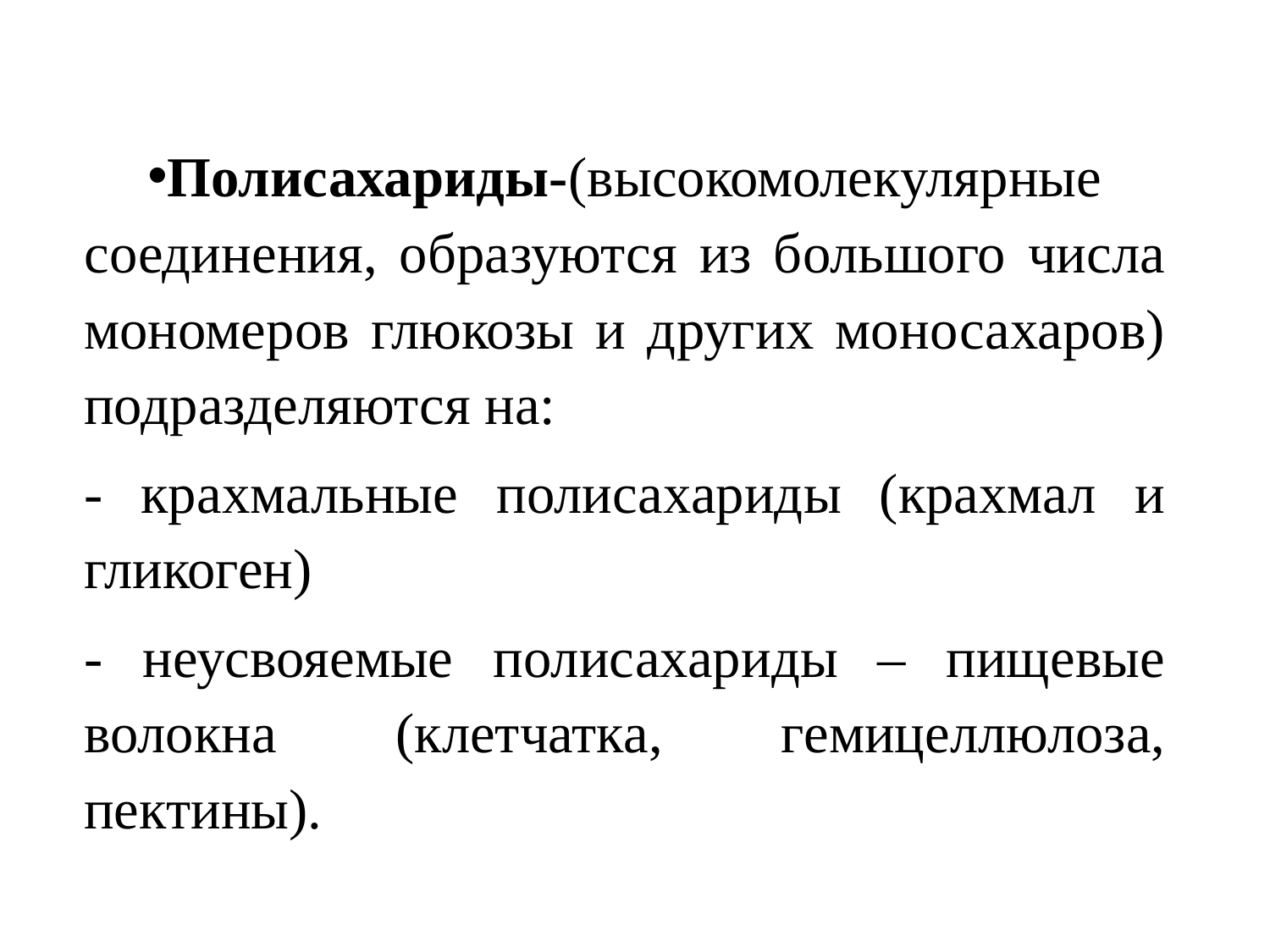

Полисахариды-(высокомолекулярные соединения, образуются из большого числа мономеров глюкозы и других моносахаров) подразделяются на:
- крахмальные полисахариды (крахмал и гликоген)
- неусвояемые полисахариды – пищевые волокна (клетчатка, гемицеллюлоза, пектины).